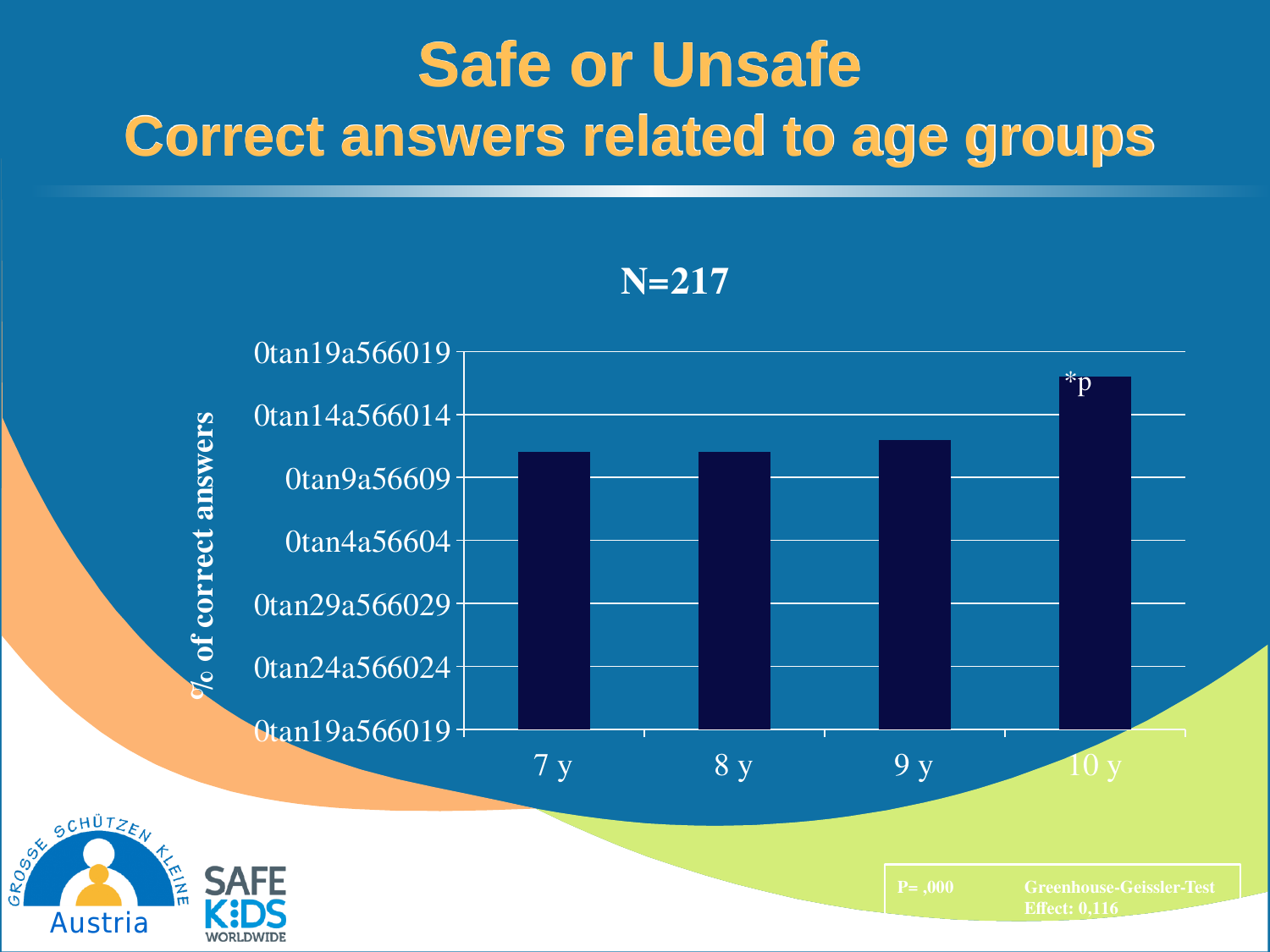

# Safe or Unsafe Correct answers related to age groups

### Chart: N=217

| Category | Datenreihe 1 |
|---|---|
| 7 y | 72.0 |
| 8 y | 72.0 |
| 9 y | 73.0 |
| 10 y | 78.0 |
*p

P= ,000	Greenhouse-Geissler-Test
	Effect: 0,116
	Power: 1,000